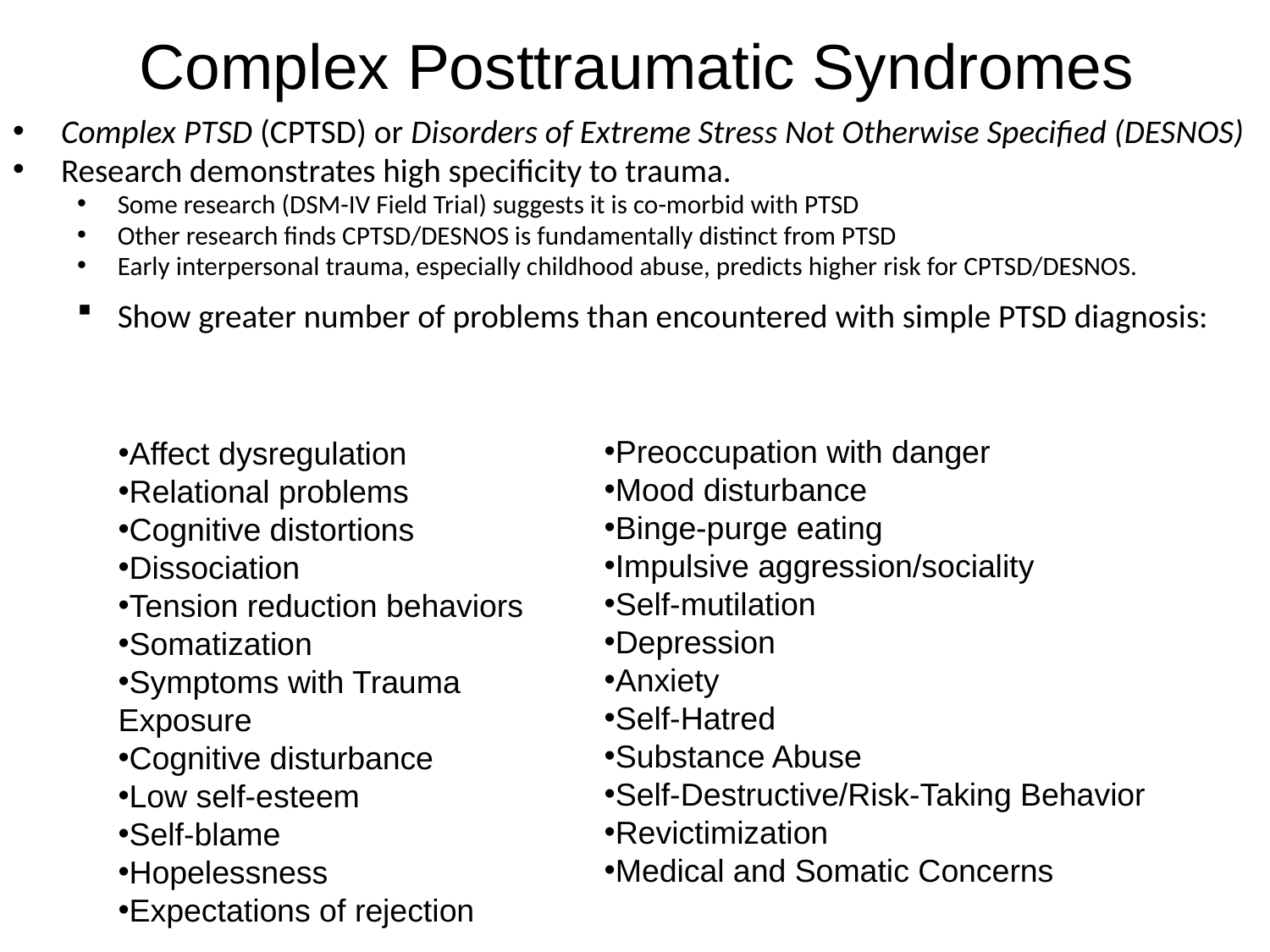

# Complex Posttraumatic Syndromes
Complex PTSD (CPTSD) or Disorders of Extreme Stress Not Otherwise Specified (DESNOS)
Research demonstrates high specificity to trauma.
Some research (DSM-IV Field Trial) suggests it is co-morbid with PTSD
Other research finds CPTSD/DESNOS is fundamentally distinct from PTSD
Early interpersonal trauma, especially childhood abuse, predicts higher risk for CPTSD/DESNOS.

Show greater number of problems than encountered with simple PTSD diagnosis:

Affect dysregulation
Relational problems
Cognitive distortions
Dissociation
Tension reduction behaviors
Somatization
Symptoms with Trauma Exposure
Cognitive disturbance
Low self-esteem
Self-blame
Hopelessness
Expectations of rejection
Preoccupation with danger
Mood disturbance
Binge-purge eating
Impulsive aggression/sociality
Self-mutilation
Depression
Anxiety
Self-Hatred
Substance Abuse
Self-Destructive/Risk-Taking Behavior
Revictimization
Medical and Somatic Concerns